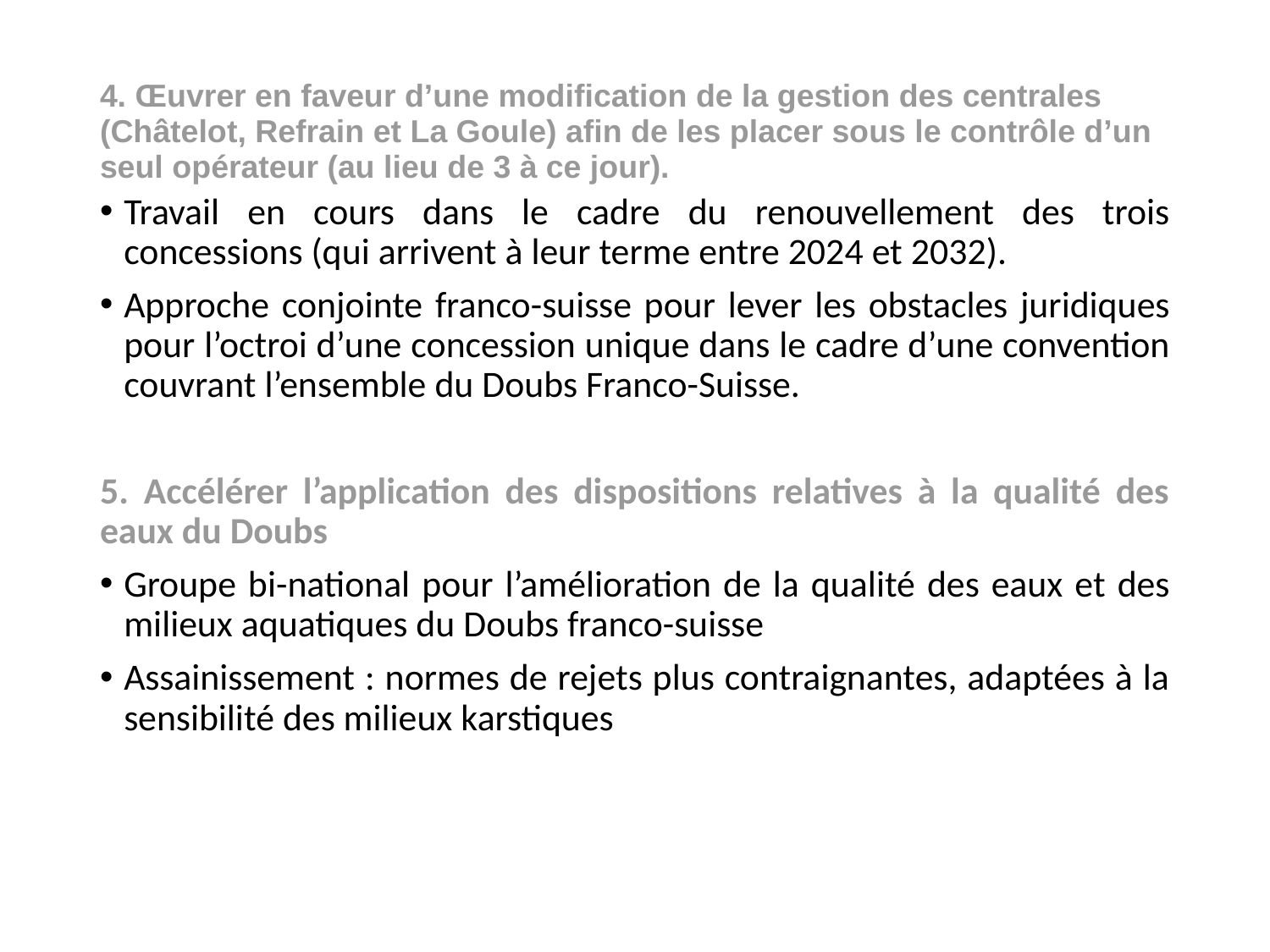

# 4. Œuvrer en faveur d’une modification de la gestion des centrales (Châtelot, Refrain et La Goule) afin de les placer sous le contrôle d’un seul opérateur (au lieu de 3 à ce jour).
Travail en cours dans le cadre du renouvellement des trois concessions (qui arrivent à leur terme entre 2024 et 2032).
Approche conjointe franco-suisse pour lever les obstacles juridiques pour l’octroi d’une concession unique dans le cadre d’une convention couvrant l’ensemble du Doubs Franco-Suisse.

5. Accélérer l’application des dispositions relatives à la qualité des eaux du Doubs
Groupe bi-national pour l’amélioration de la qualité des eaux et des milieux aquatiques du Doubs franco-suisse
Assainissement : normes de rejets plus contraignantes, adaptées à la sensibilité des milieux karstiques